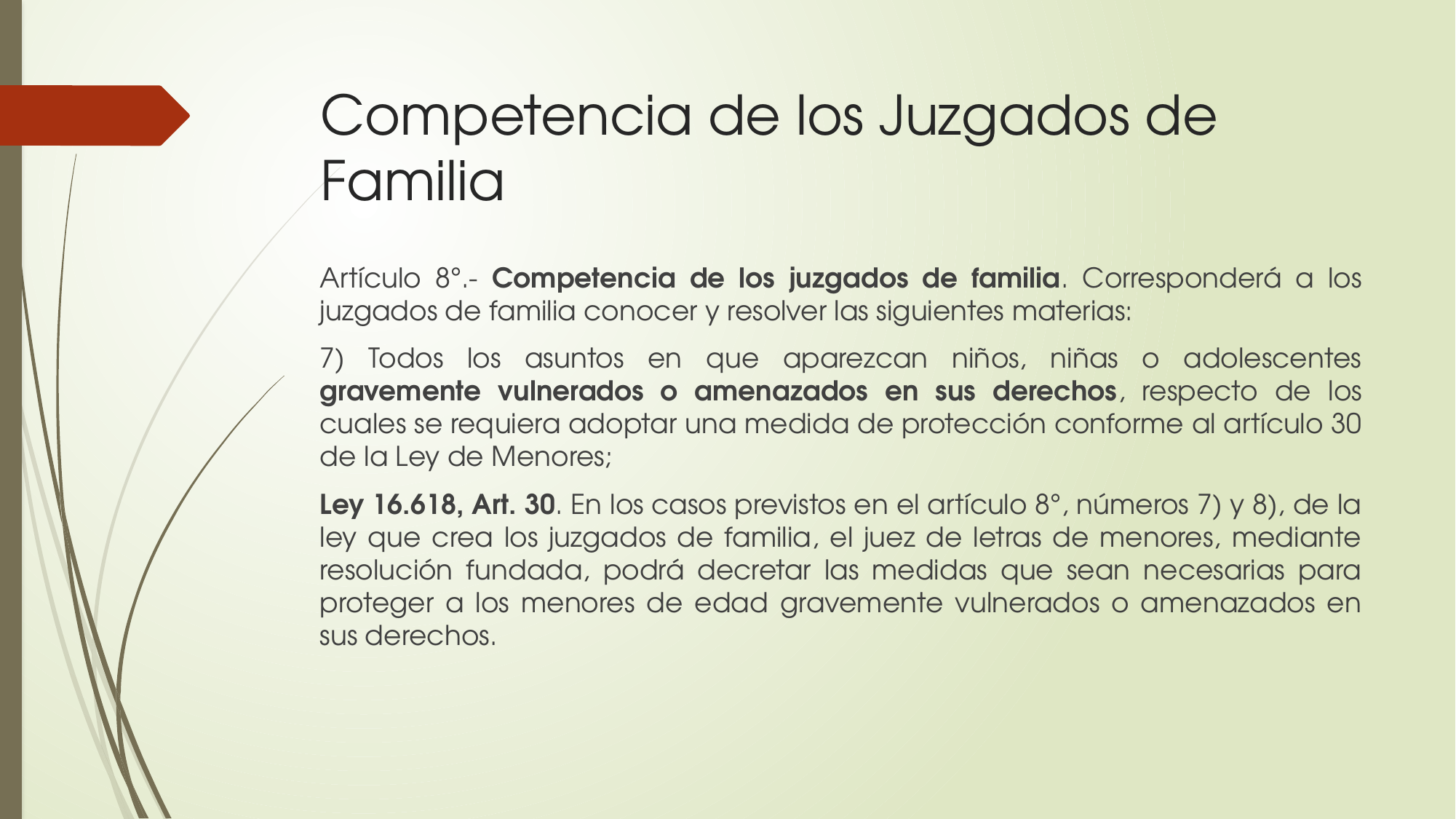

# Competencia de los Juzgados de Familia
Artículo 8°.- Competencia de los juzgados de familia. Corresponderá a los juzgados de familia conocer y resolver las siguientes materias:
7) Todos los asuntos en que aparezcan niños, niñas o adolescentes gravemente vulnerados o amenazados en sus derechos, respecto de los cuales se requiera adoptar una medida de protección conforme al artículo 30 de la Ley de Menores;
Ley 16.618, Art. 30. En los casos previstos en el artículo 8°, números 7) y 8), de la ley que crea los juzgados de familia, el juez de letras de menores, mediante resolución fundada, podrá decretar las medidas que sean necesarias para proteger a los menores de edad gravemente vulnerados o amenazados en sus derechos.